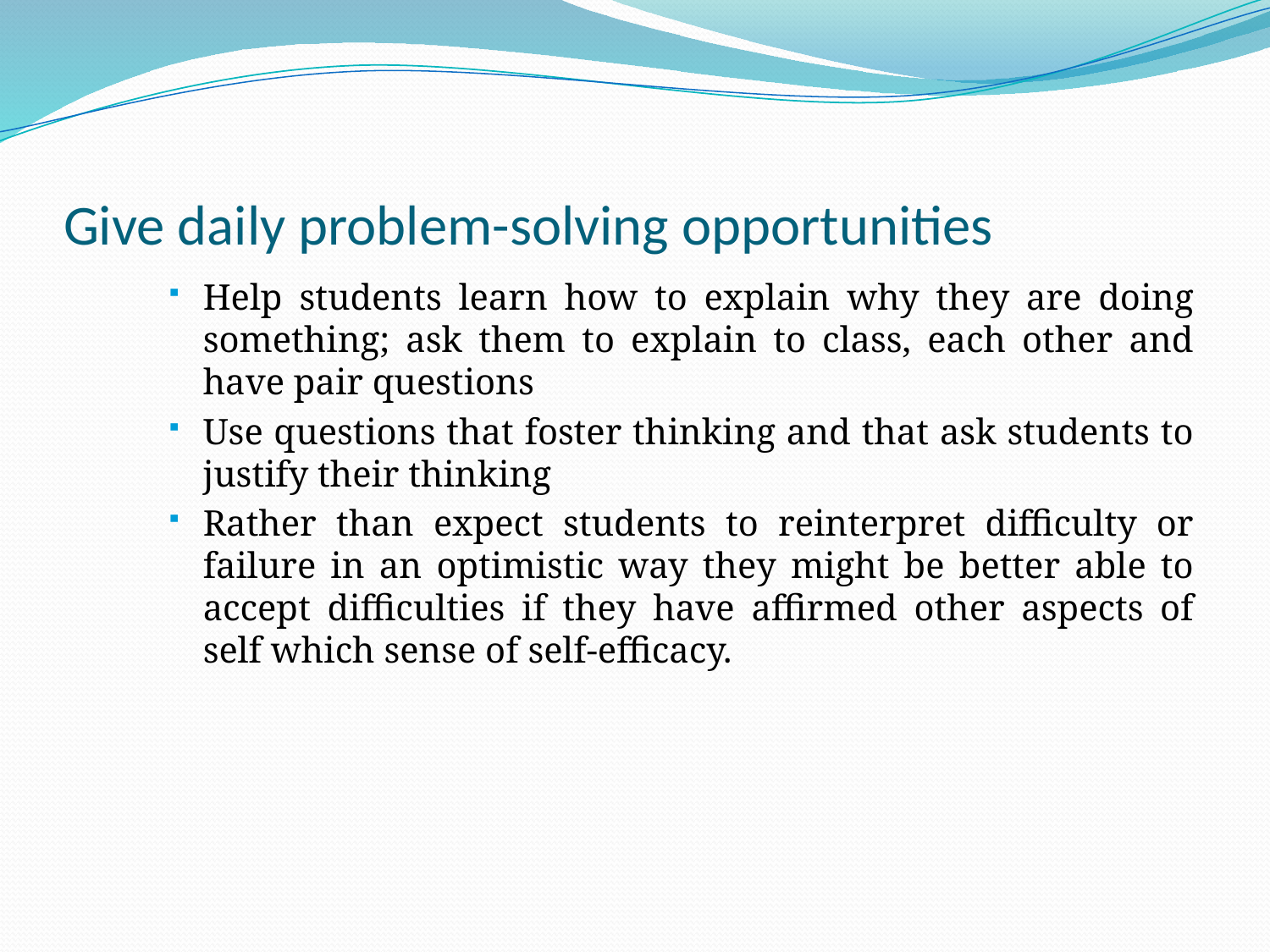

# Give daily problem-solving opportunities
Help students learn how to explain why they are doing something; ask them to explain to class, each other and have pair questions
Use questions that foster thinking and that ask students to justify their thinking
Rather than expect students to reinterpret difficulty or failure in an optimistic way they might be better able to accept difficulties if they have affirmed other aspects of self which sense of self-efficacy.